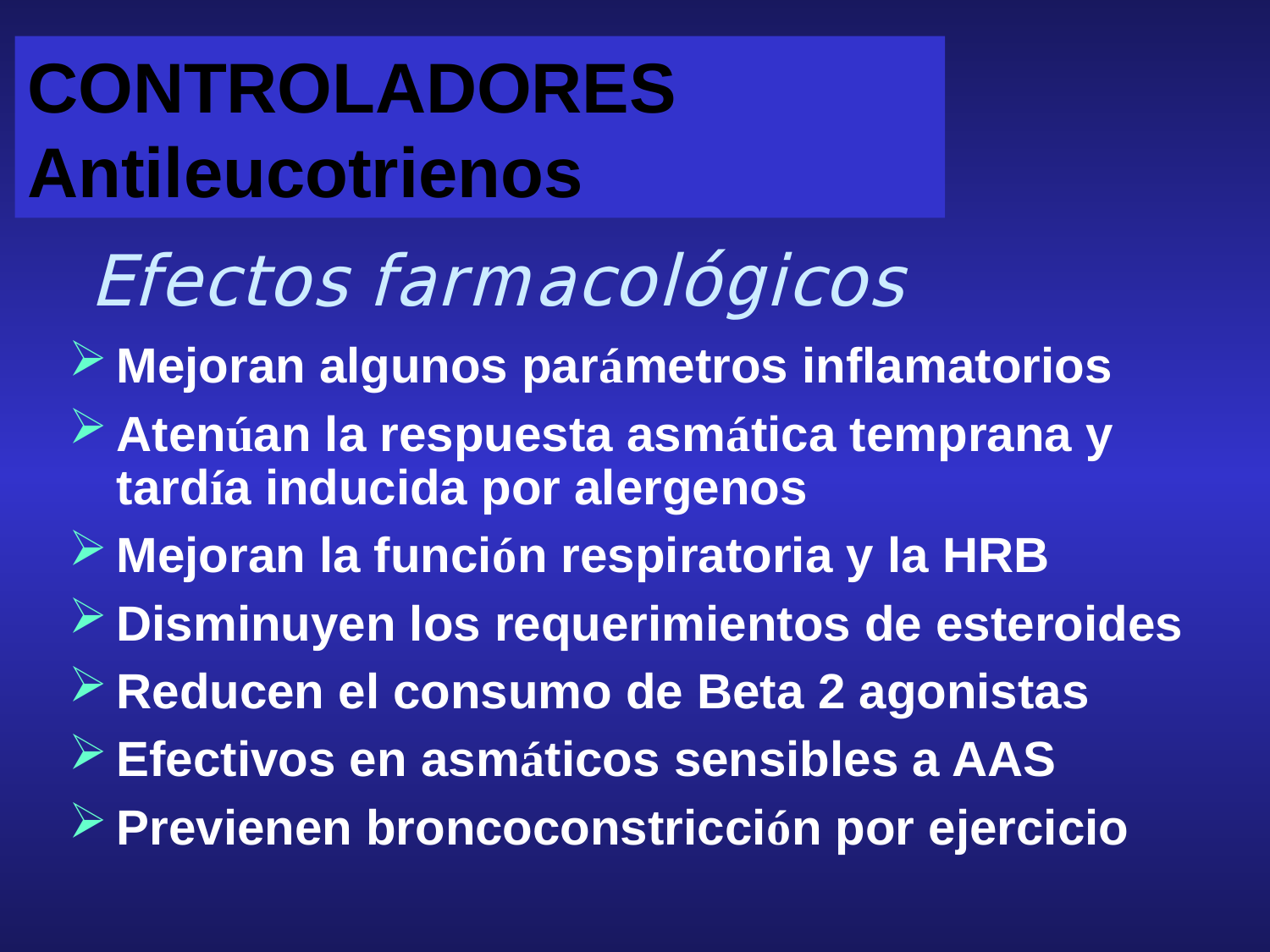

CONTROLADORES
Antileucotrienos
Efectos farmacológicos
Mejoran algunos parámetros inflamatorios
Atenúan la respuesta asmática temprana y tardía inducida por alergenos
Mejoran la función respiratoria y la HRB
Disminuyen los requerimientos de esteroides
Reducen el consumo de Beta 2 agonistas
Efectivos en asmáticos sensibles a AAS
Previenen broncoconstricción por ejercicio